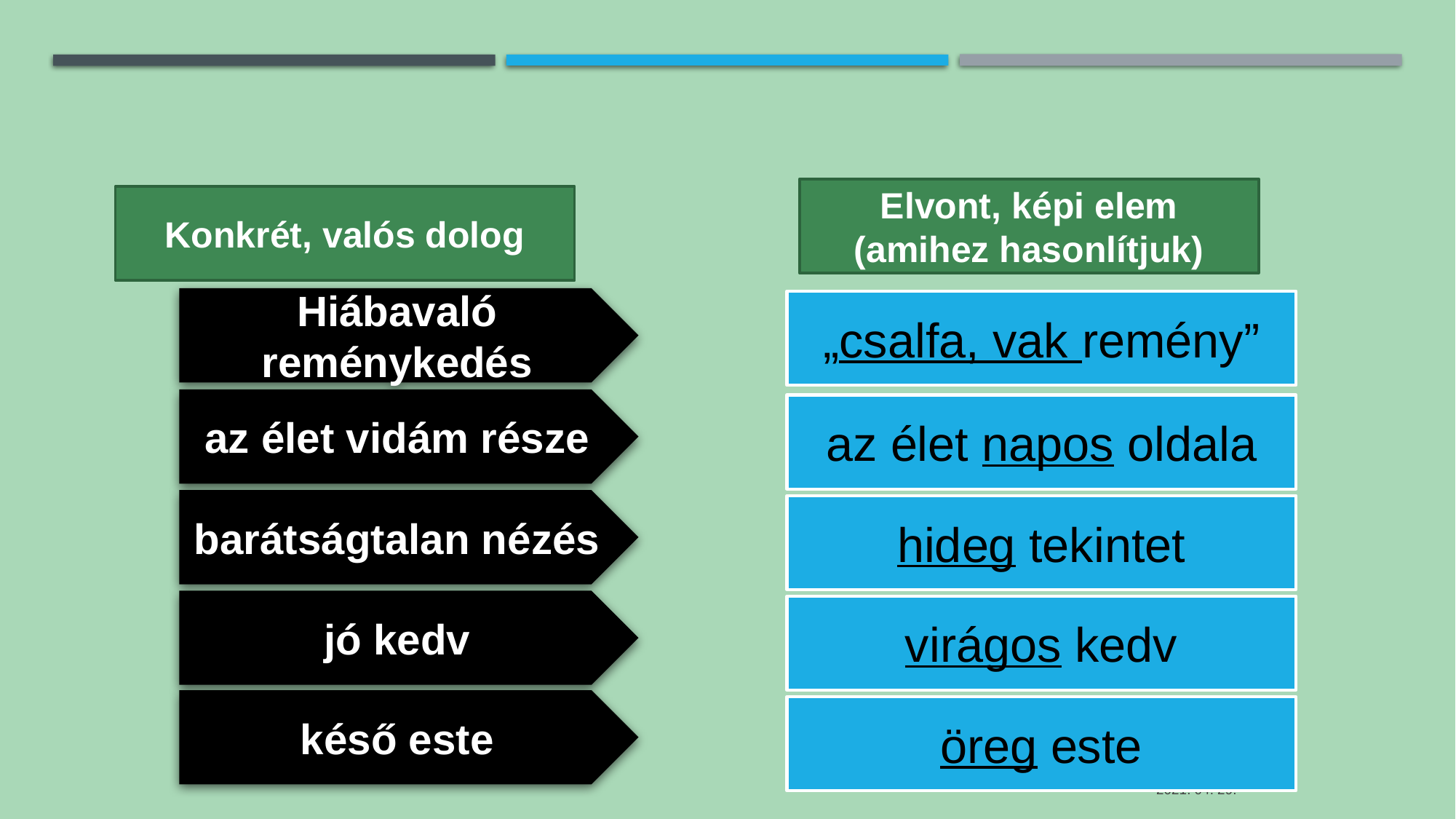

#
Elvont, képi elem (amihez hasonlítjuk)
Konkrét, valós dolog

Hiábavaló reménykedés
„csalfa, vak remény”
az élet vidám része
az élet napos oldala
barátságtalan nézés
hideg tekintet
jó kedv
virágos kedv
késő este
öreg este
2021. 04. 29.